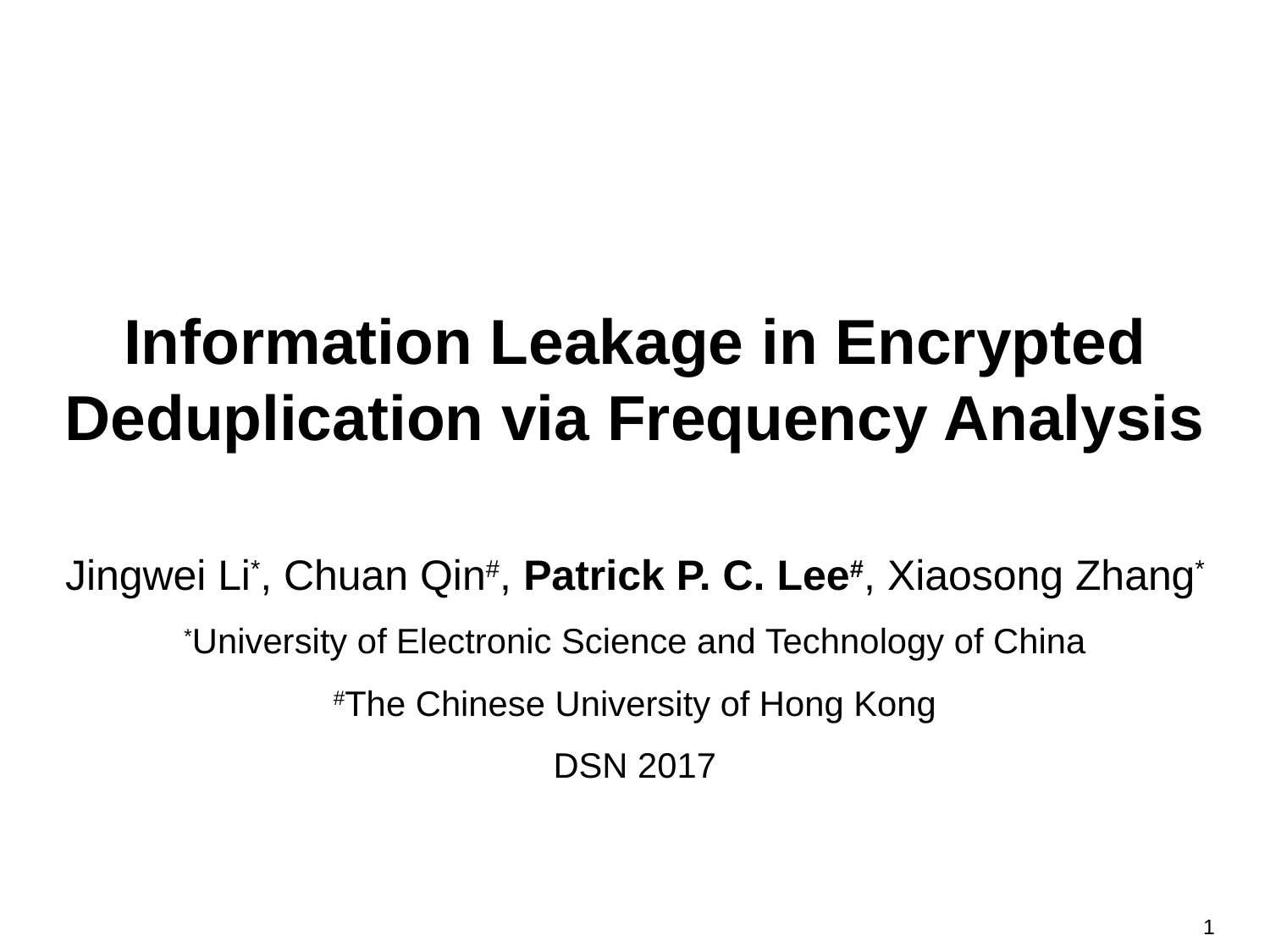

# Information Leakage in Encrypted Deduplication via Frequency Analysis
Jingwei Li*, Chuan Qin#, Patrick P. C. Lee#, Xiaosong Zhang*
*University of Electronic Science and Technology of China
#The Chinese University of Hong Kong
DSN 2017
1